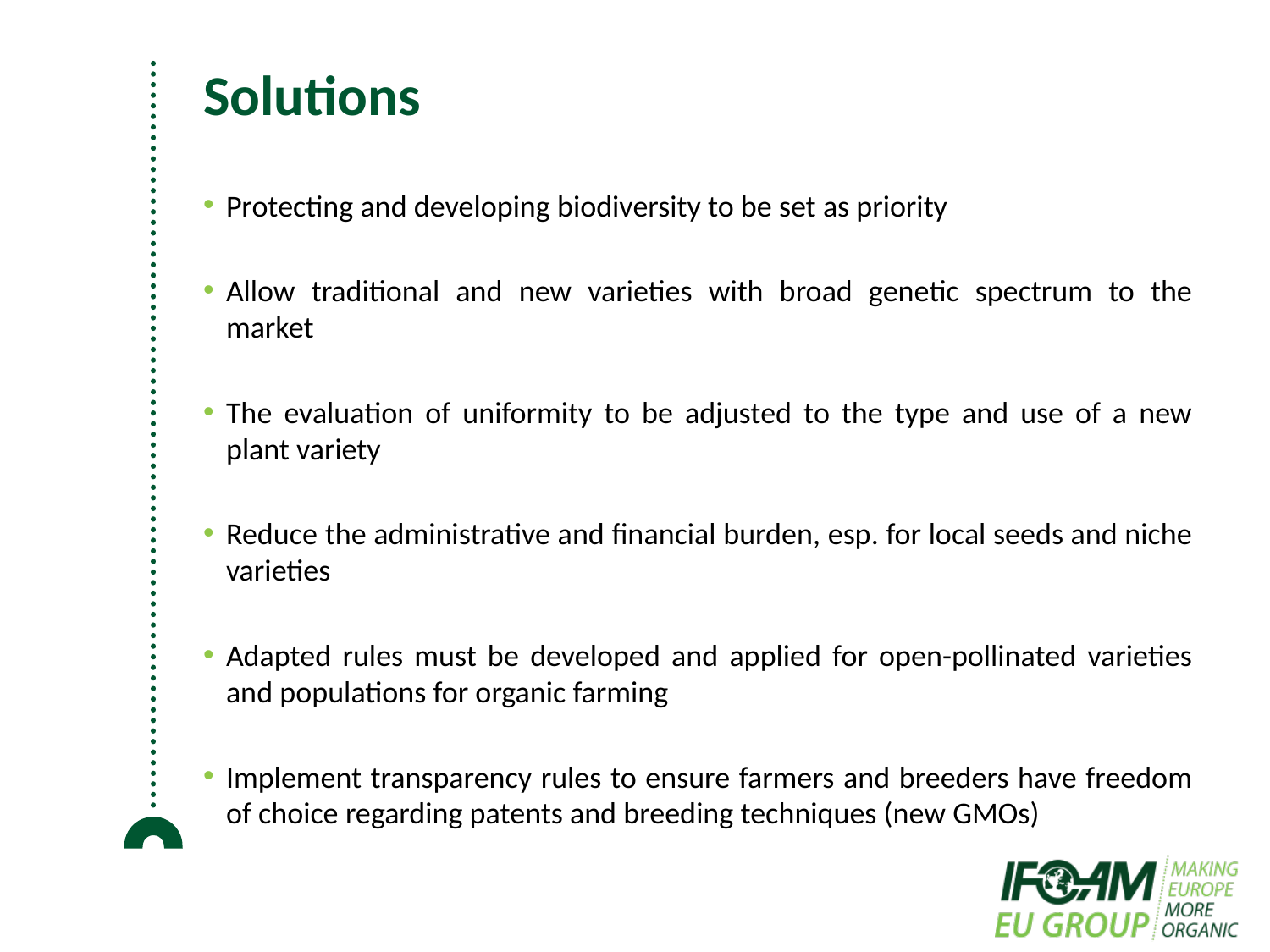

# Solutions
Protecting and developing biodiversity to be set as priority

Allow traditional and new varieties with broad genetic spectrum to the market

The evaluation of uniformity to be adjusted to the type and use of a new plant variety

Reduce the administrative and financial burden, esp. for local seeds and niche varieties

Adapted rules must be developed and applied for open-pollinated varieties and populations for organic farming

Implement transparency rules to ensure farmers and breeders have freedom of choice regarding patents and breeding techniques (new GMOs)